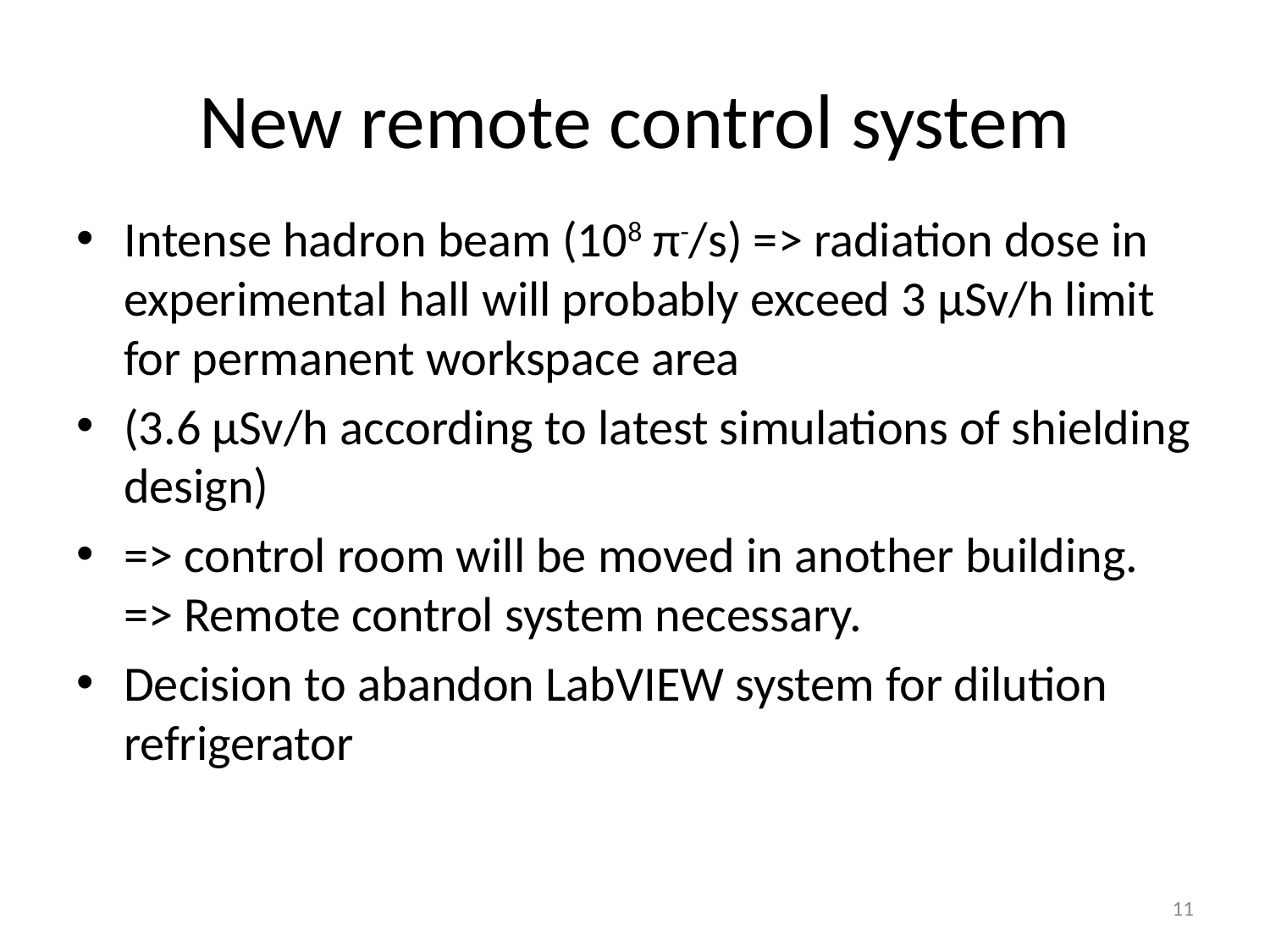

# New remote control system
Intense hadron beam (108 π-/s) => radiation dose in experimental hall will probably exceed 3 μSv/h limit for permanent workspace area
(3.6 μSv/h according to latest simulations of shielding design)
=> control room will be moved in another building.
=> Remote control system necessary.
Decision to abandon LabVIEW system for dilution refrigerator
11